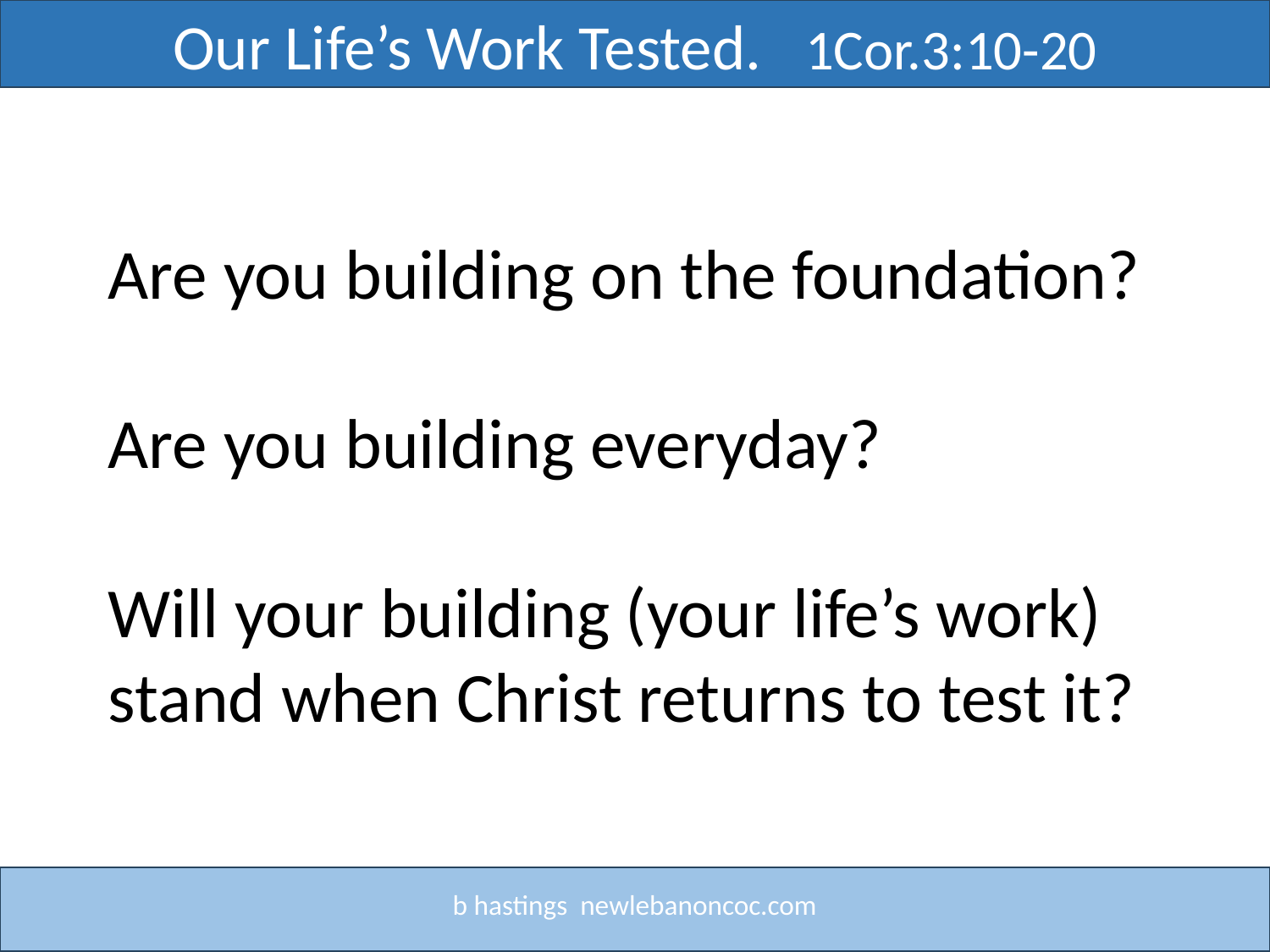

Our Life’s Work Tested.   1Cor.3:10-20

Title

Are you building on the foundation?

Are you building everyday?

Will your building (your life’s work) stand when Christ returns to test it?

b hastings  newlebanoncoc.com